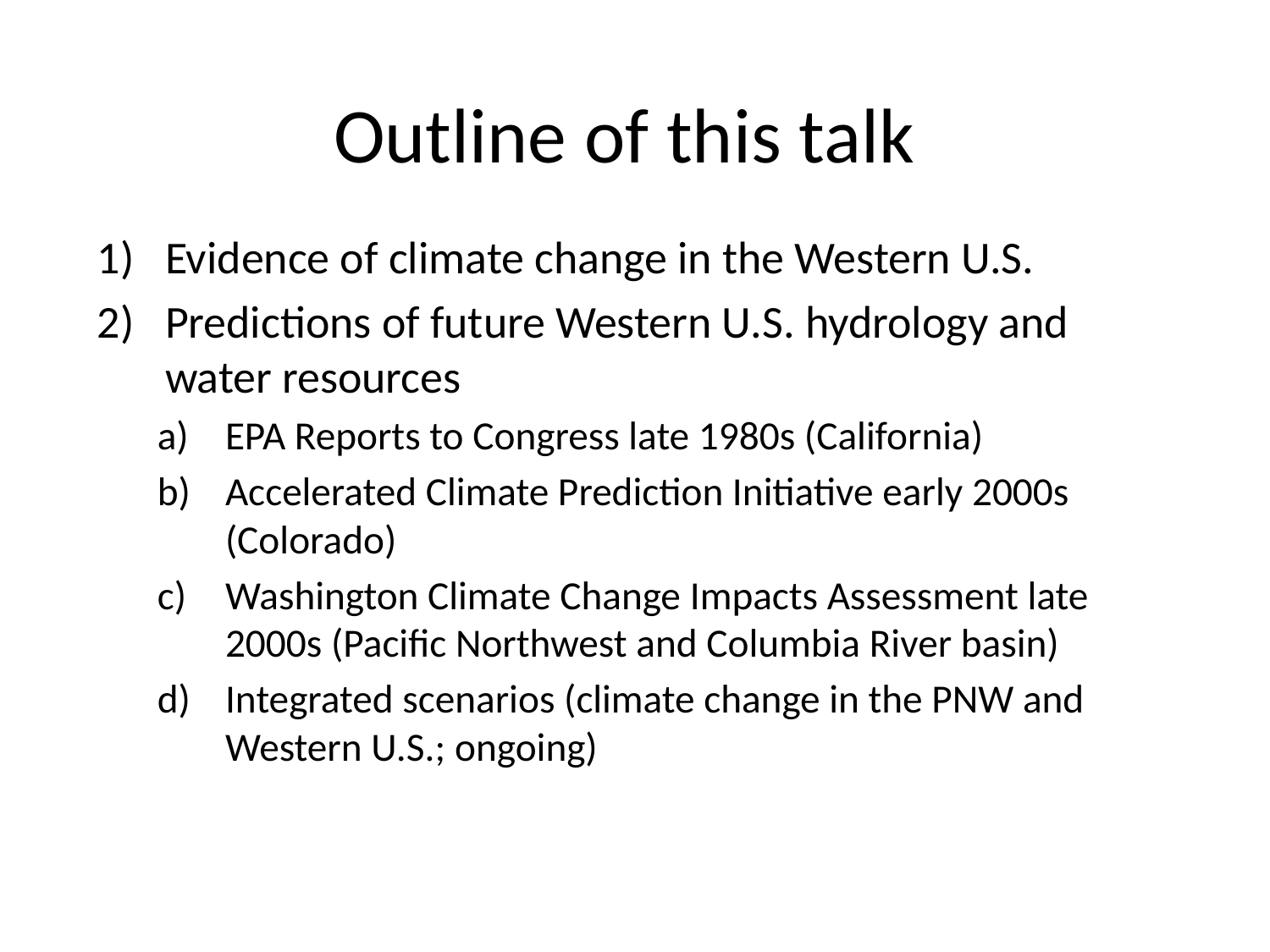

# Outline of this talk
Evidence of climate change in the Western U.S.
Predictions of future Western U.S. hydrology and water resources
EPA Reports to Congress late 1980s (California)
Accelerated Climate Prediction Initiative early 2000s (Colorado)
Washington Climate Change Impacts Assessment late 2000s (Pacific Northwest and Columbia River basin)
Integrated scenarios (climate change in the PNW and Western U.S.; ongoing)